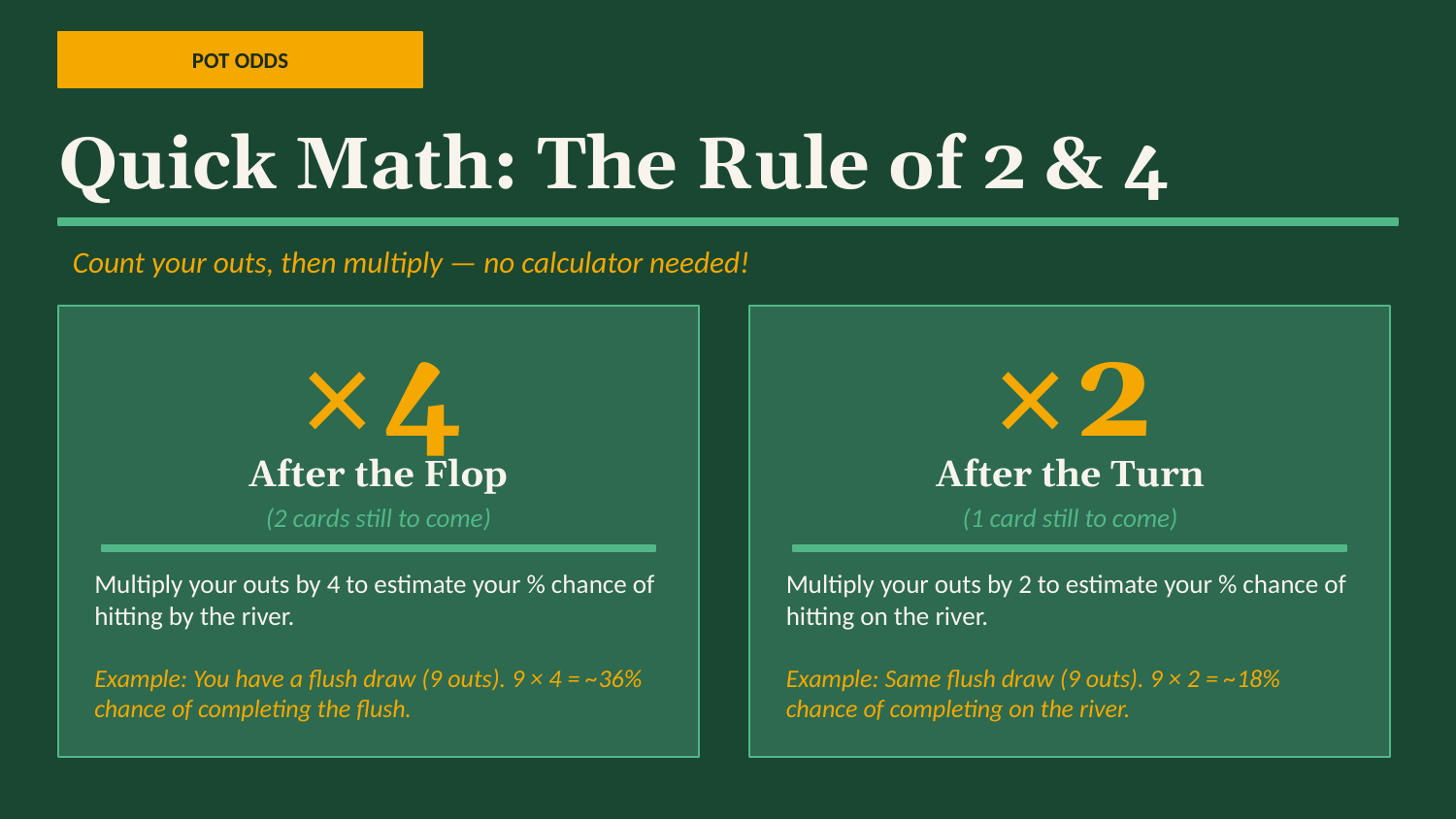

POT ODDS
Quick Math: The Rule of 2 & 4

Count your outs, then multiply — no calculator needed!

×4
×2
After the Flop
After the Turn
(2 cards still to come)
(1 card still to come)

Multiply your outs by 4 to estimate your % chance of hitting by the river.
Multiply your outs by 2 to estimate your % chance of hitting on the river.
Example: You have a flush draw (9 outs). 9 × 4 = ~36% chance of completing the flush.
Example: Same flush draw (9 outs). 9 × 2 = ~18% chance of completing on the river.